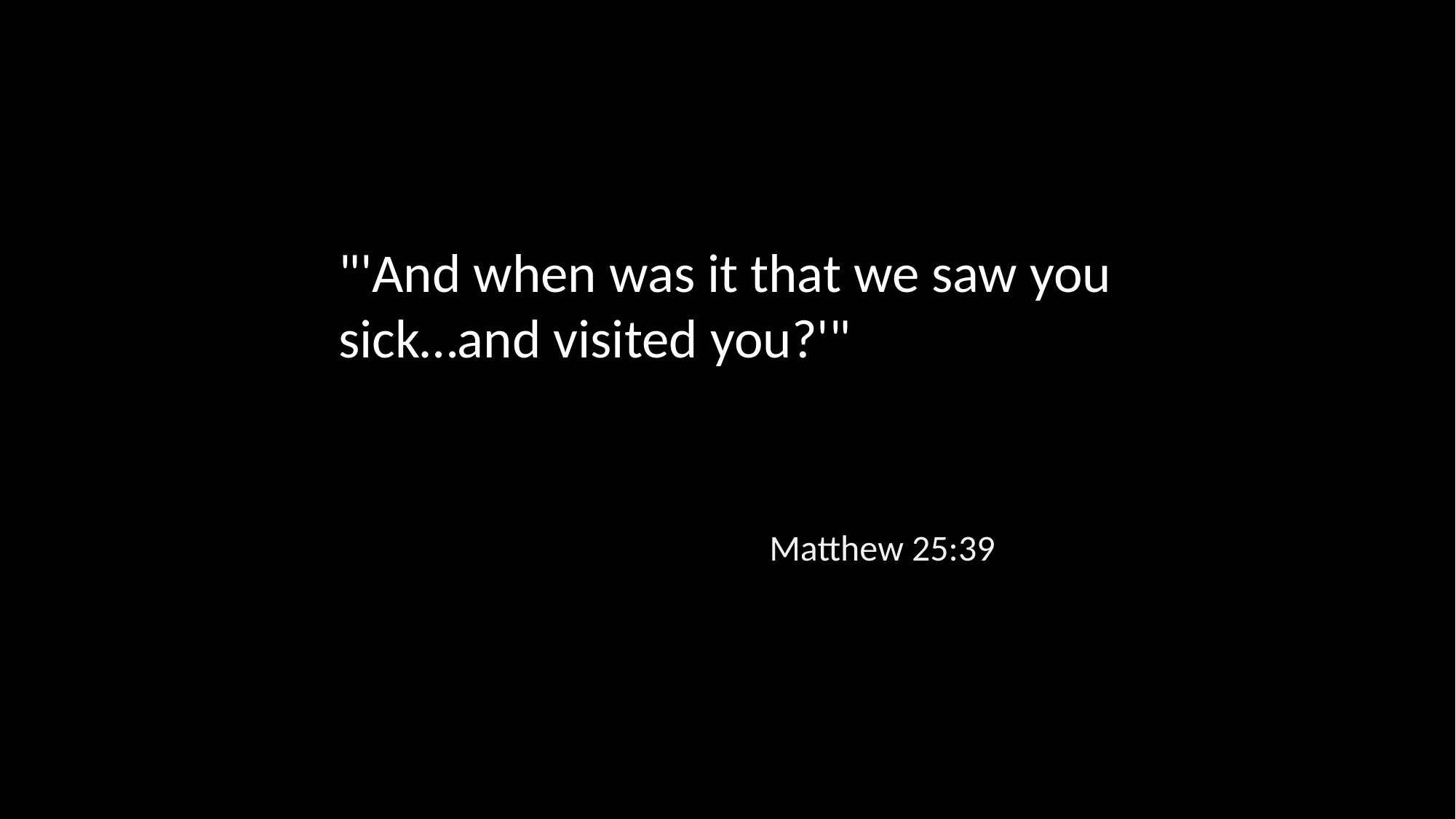

"'And when was it that we saw you sick…and visited you?'"
Matthew 25:39